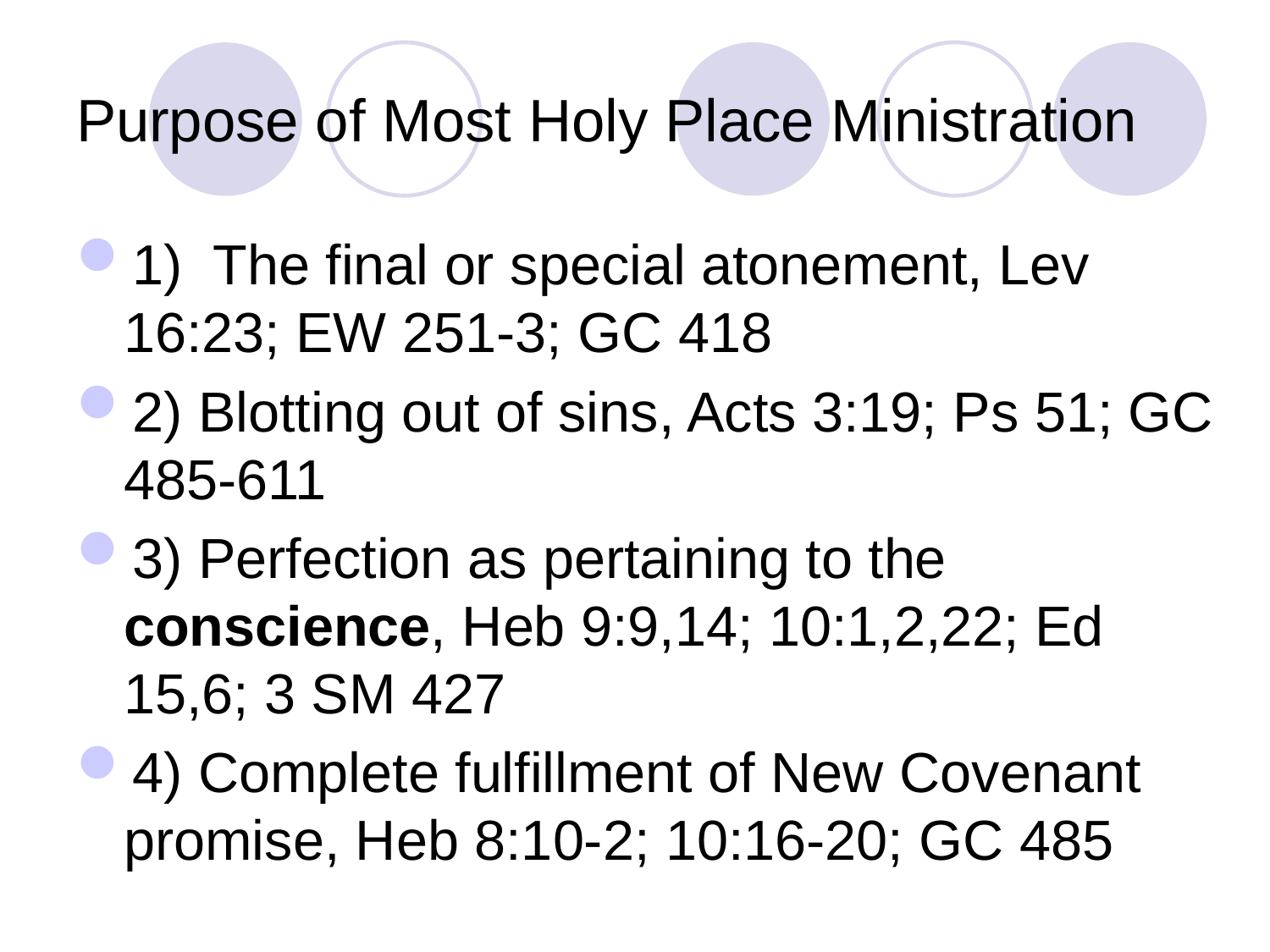

# Purpose of Most Holy Place Ministration
1)  The final or special atonement, Lev 16:23; EW 251-3; GC 418
2) Blotting out of sins, Acts 3:19; Ps 51; GC 485-611
3) Perfection as pertaining to the conscience, Heb 9:9,14; 10:1,2,22; Ed 15,6; 3 SM 427
4) Complete fulfillment of New Covenant promise, Heb 8:10-2; 10:16-20; GC 485